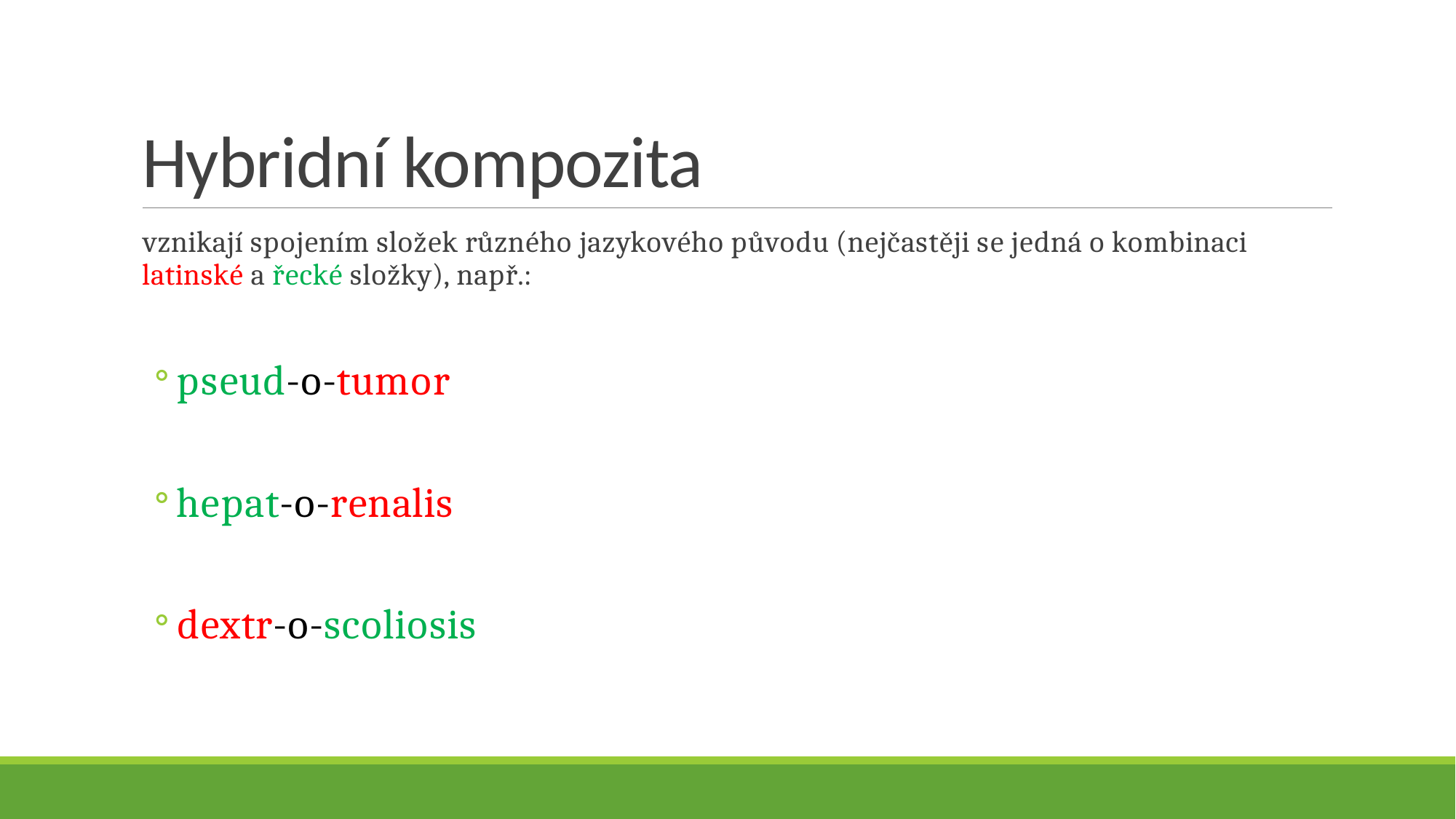

# Hybridní kompozita
vznikají spojením složek různého jazykového původu (nejčastěji se jedná o kombinaci latinské a řecké složky), např.:

pseud-o-tumor

hepat-o-renalis

dextr-o-scoliosis